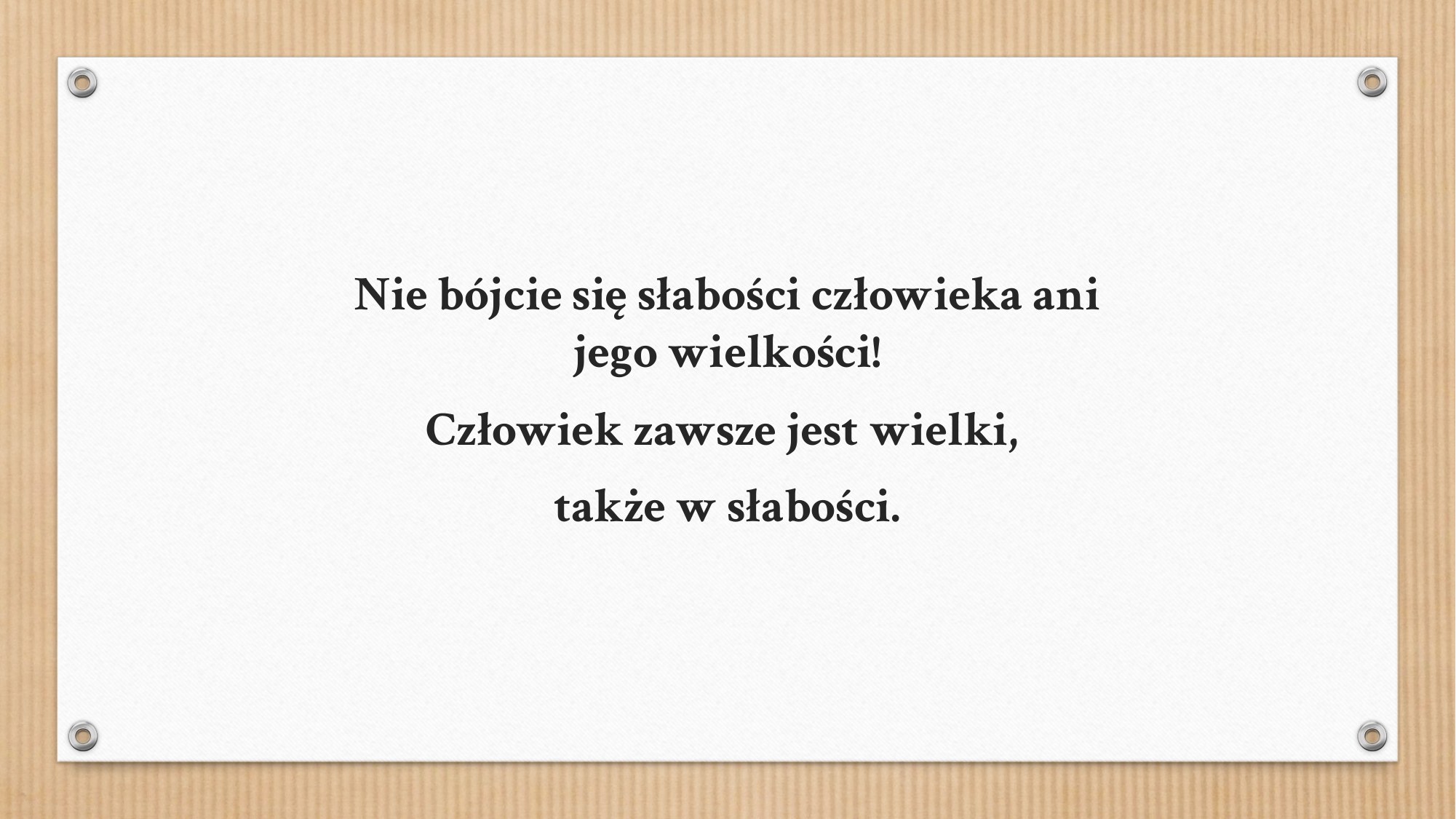

Nie bójcie się słabości człowieka ani jego wielkości!
Człowiek zawsze jest wielki,
także w słabości.